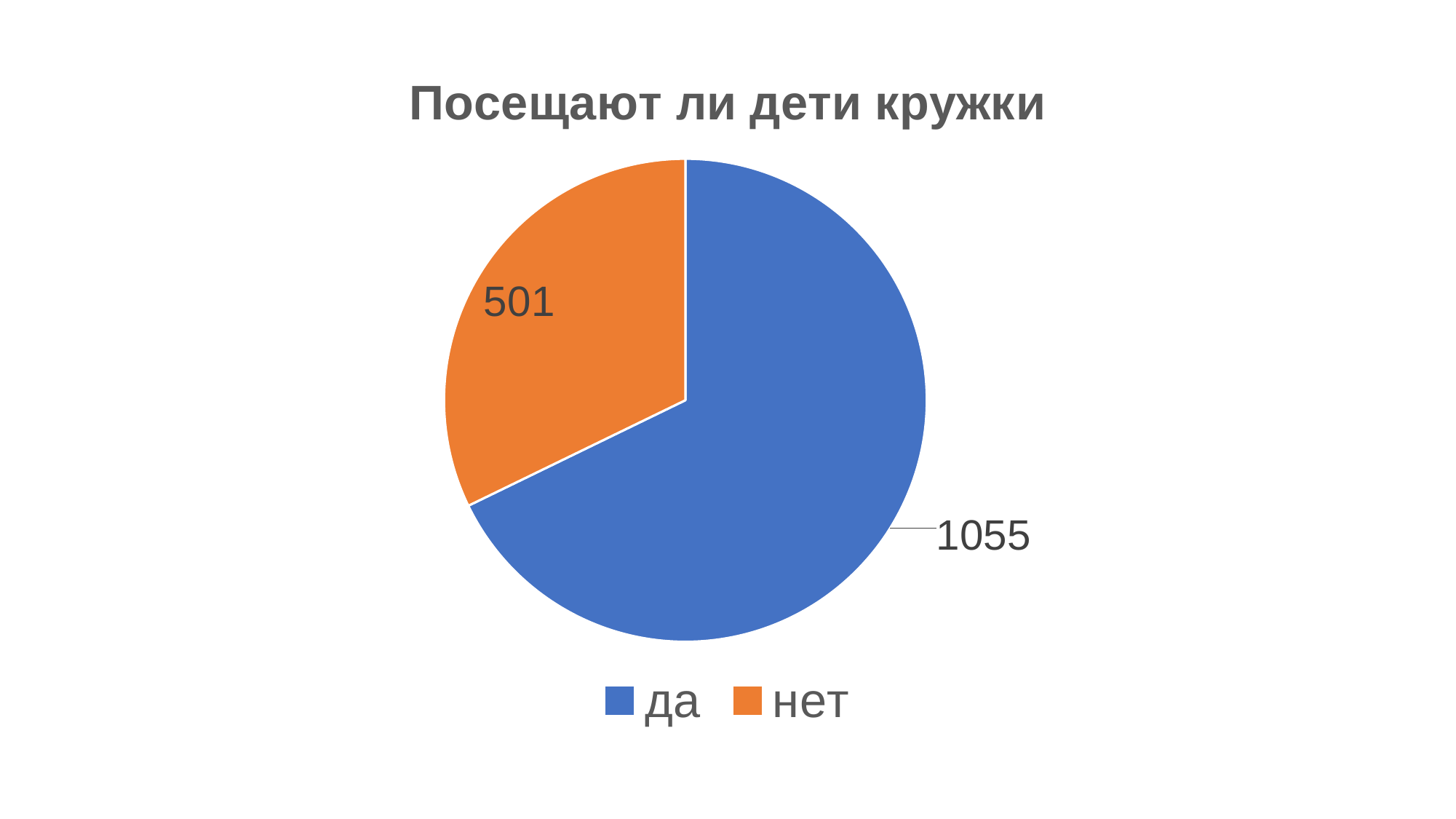

### Chart: Посещают ли дети кружки

| Category |  |
|---|---|
| да | 1055.0 |
| нет | 501.0 |